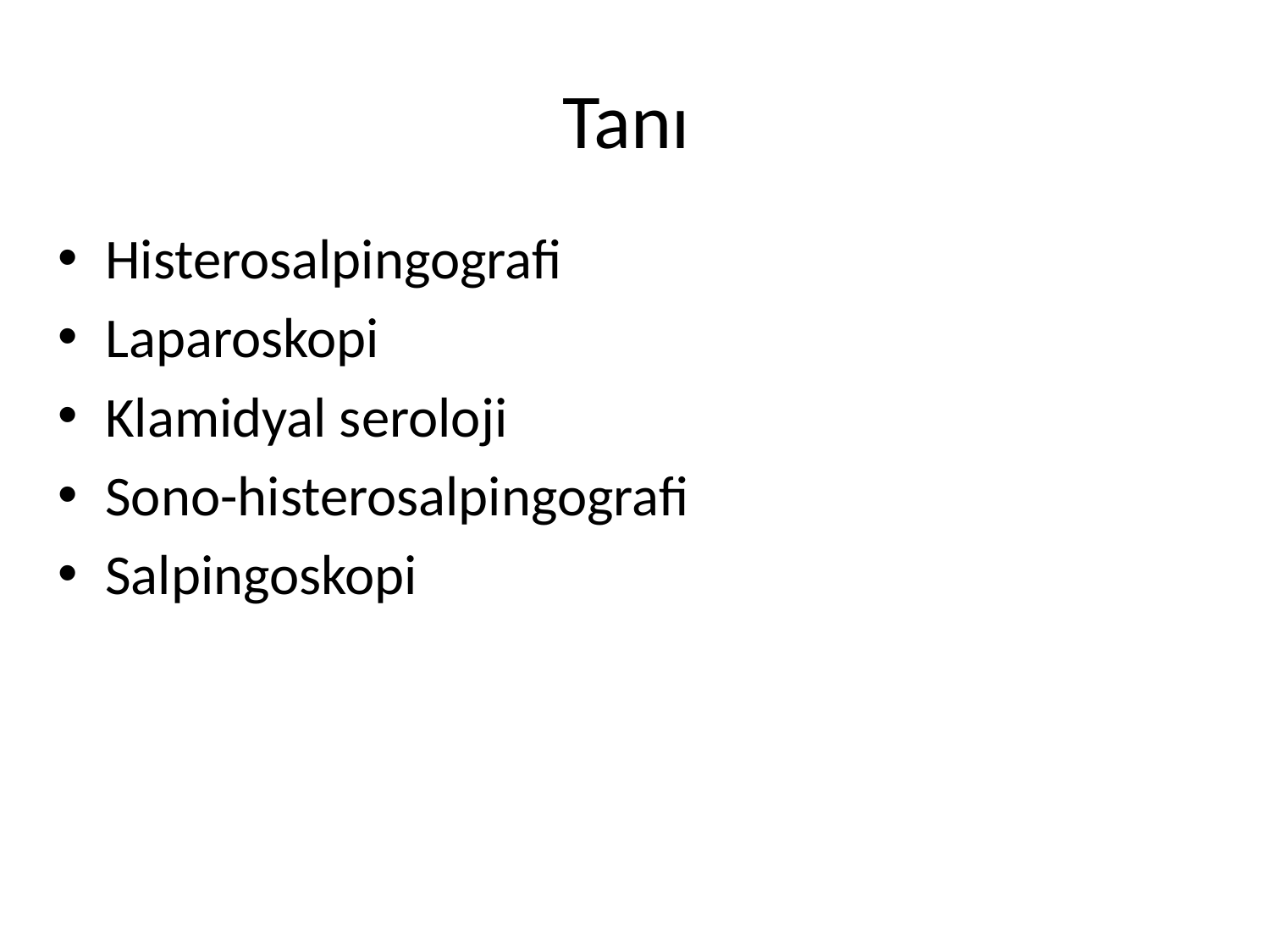

# Tanı
Histerosalpingografi
Laparoskopi
Klamidyal seroloji
Sono-histerosalpingografi
Salpingoskopi